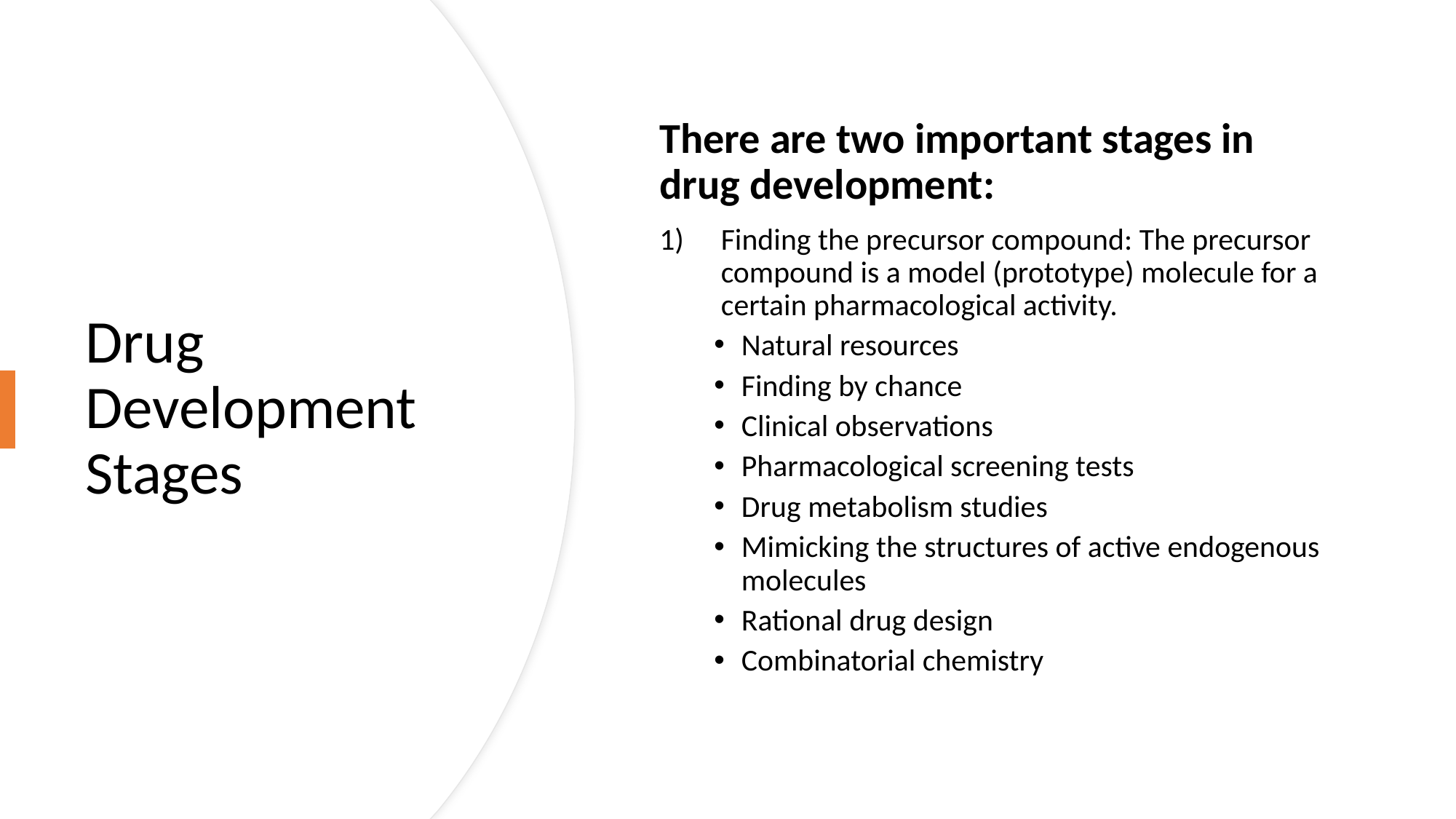

There are two important stages in drug development:
Finding the precursor compound: The precursor compound is a model (prototype) molecule for a certain pharmacological activity.
Natural resources
Finding by chance
Clinical observations
Pharmacological screening tests
Drug metabolism studies
Mimicking the structures of active endogenous molecules
Rational drug design
Combinatorial chemistry

# Drug Development Stages